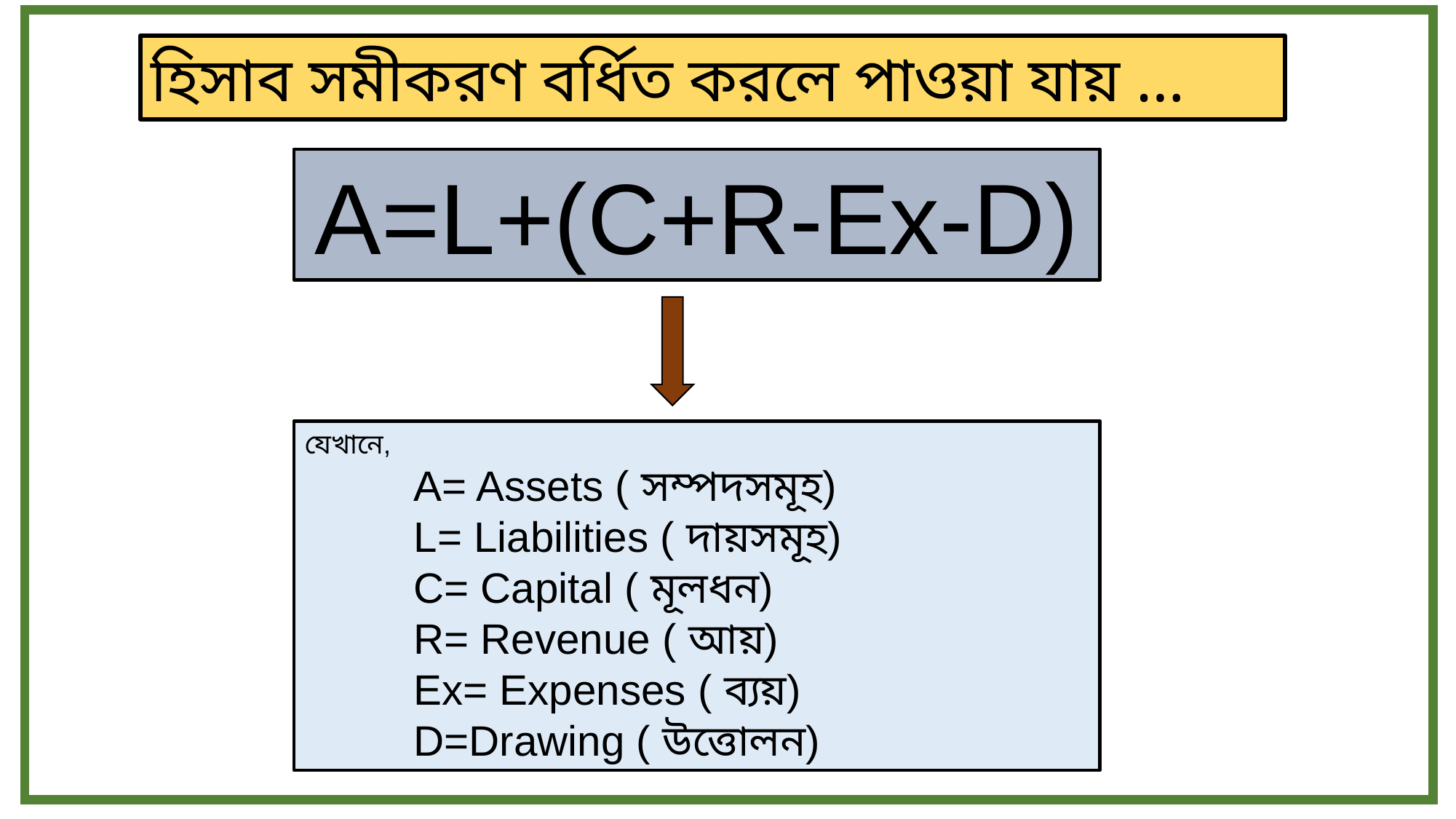

হিসাব সমীকরণ বর্ধিত করলে পাওয়া যায় …
A=L+(C+R-Ex-D)

যেখানে,
	A= Assets ( সম্পদসমূহ)
	L= Liabilities ( দায়সমূহ)
	C= Capital ( মূলধন)
	R= Revenue ( আয়)
	Ex= Expenses ( ব্যয়)
	D=Drawing ( উত্তোলন)